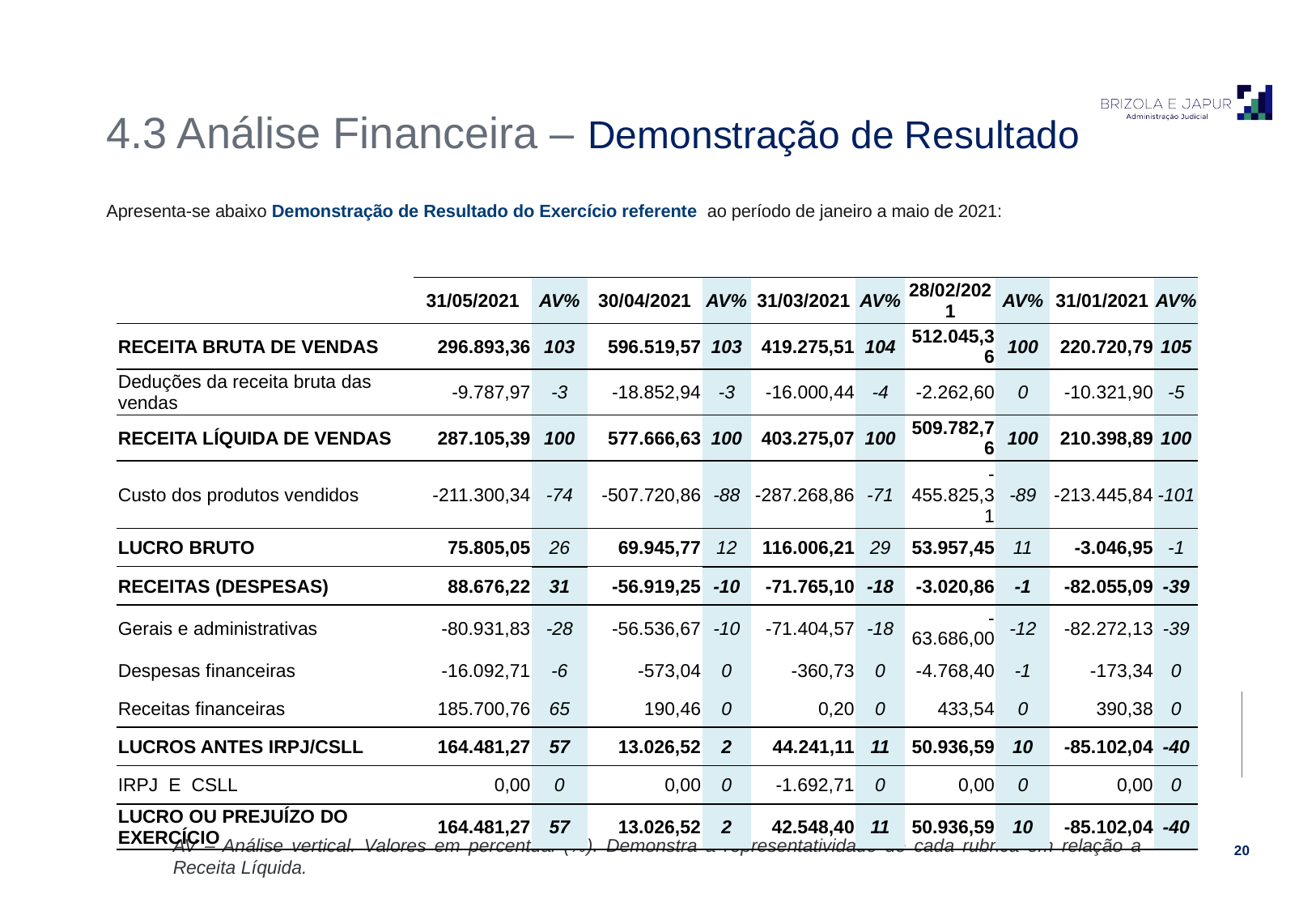

4.3 Análise Financeira – Demonstração de Resultado
Apresenta-se abaixo Demonstração de Resultado do Exercício referente  ao período de janeiro a maio de 2021:
|  | 31/05/2021 | AV% | 30/04/2021 | AV% | 31/03/2021 | AV% | 28/02/2021 | AV% | 31/01/2021 | AV% |
| --- | --- | --- | --- | --- | --- | --- | --- | --- | --- | --- |
| RECEITA BRUTA DE VENDAS | 296.893,36 | 103 | 596.519,57 | 103 | 419.275,51 | 104 | 512.045,36 | 100 | 220.720,79 | 105 |
| Deduções da receita bruta das vendas | -9.787,97 | -3 | -18.852,94 | -3 | -16.000,44 | -4 | -2.262,60 | 0 | -10.321,90 | -5 |
| RECEITA LÍQUIDA DE VENDAS | 287.105,39 | 100 | 577.666,63 | 100 | 403.275,07 | 100 | 509.782,76 | 100 | 210.398,89 | 100 |
| Custo dos produtos vendidos | -211.300,34 | -74 | -507.720,86 | -88 | -287.268,86 | -71 | -455.825,31 | -89 | -213.445,84 | -101 |
| LUCRO BRUTO | 75.805,05 | 26 | 69.945,77 | 12 | 116.006,21 | 29 | 53.957,45 | 11 | -3.046,95 | -1 |
| RECEITAS (DESPESAS) | 88.676,22 | 31 | -56.919,25 | -10 | -71.765,10 | -18 | -3.020,86 | -1 | -82.055,09 | -39 |
| Gerais e administrativas | -80.931,83 | -28 | -56.536,67 | -10 | -71.404,57 | -18 | -63.686,00 | -12 | -82.272,13 | -39 |
| Despesas financeiras | -16.092,71 | -6 | -573,04 | 0 | -360,73 | 0 | -4.768,40 | -1 | -173,34 | 0 |
| Receitas financeiras | 185.700,76 | 65 | 190,46 | 0 | 0,20 | 0 | 433,54 | 0 | 390,38 | 0 |
| LUCROS ANTES IRPJ/CSLL | 164.481,27 | 57 | 13.026,52 | 2 | 44.241,11 | 11 | 50.936,59 | 10 | -85.102,04 | -40 |
| IRPJ E CSLL | 0,00 | 0 | 0,00 | 0 | -1.692,71 | 0 | 0,00 | 0 | 0,00 | 0 |
| LUCRO OU PREJUÍZO DO EXERCÍCIO | 164.481,27 | 57 | 13.026,52 | 2 | 42.548,40 | 11 | 50.936,59 | 10 | -85.102,04 | -40 |
AV – Análise vertical. Valores em percentual (%). Demonstra a representatividade de cada rubrica em relação a Receita Líquida.